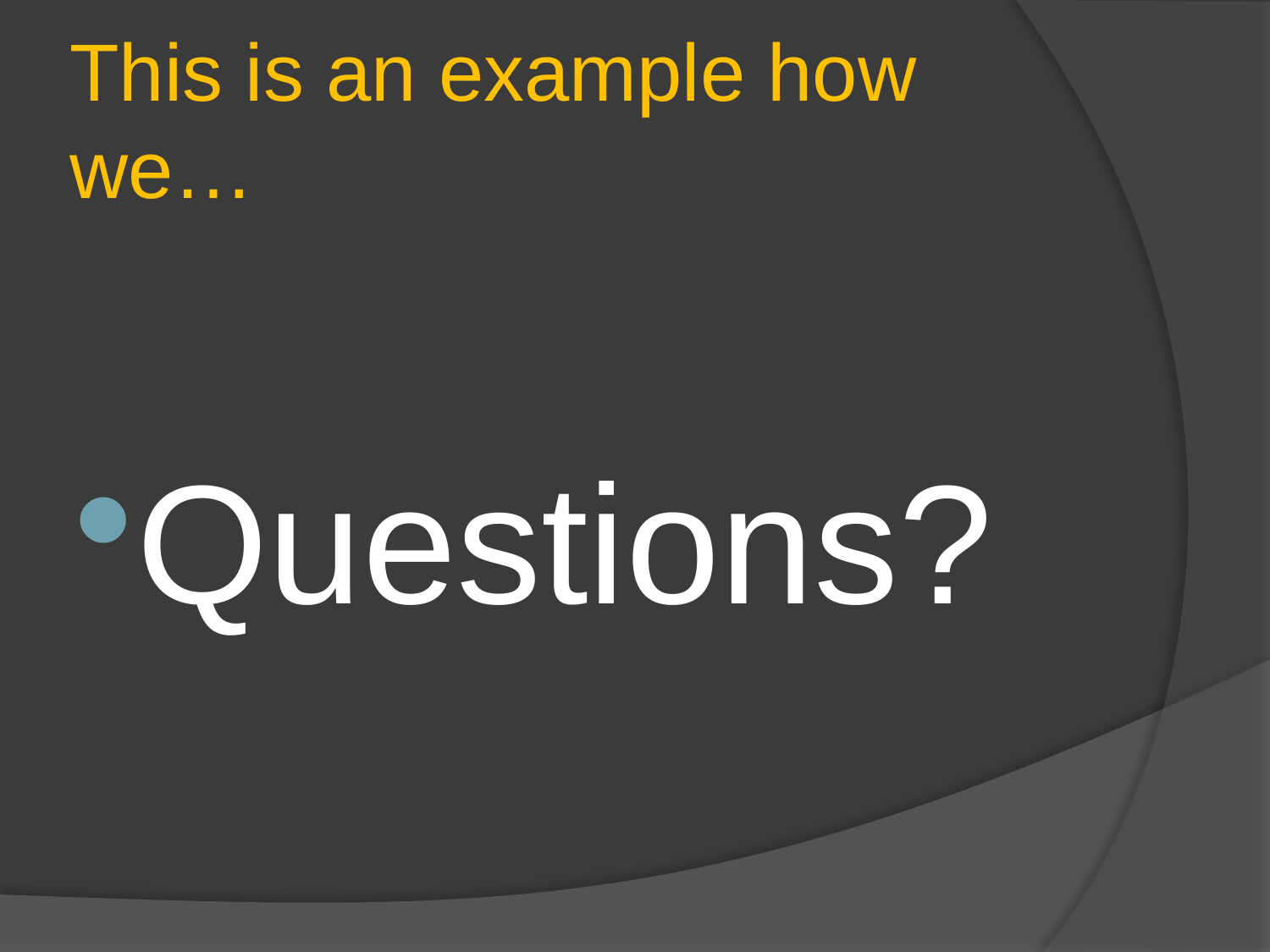

# This is an example how we…
Questions?